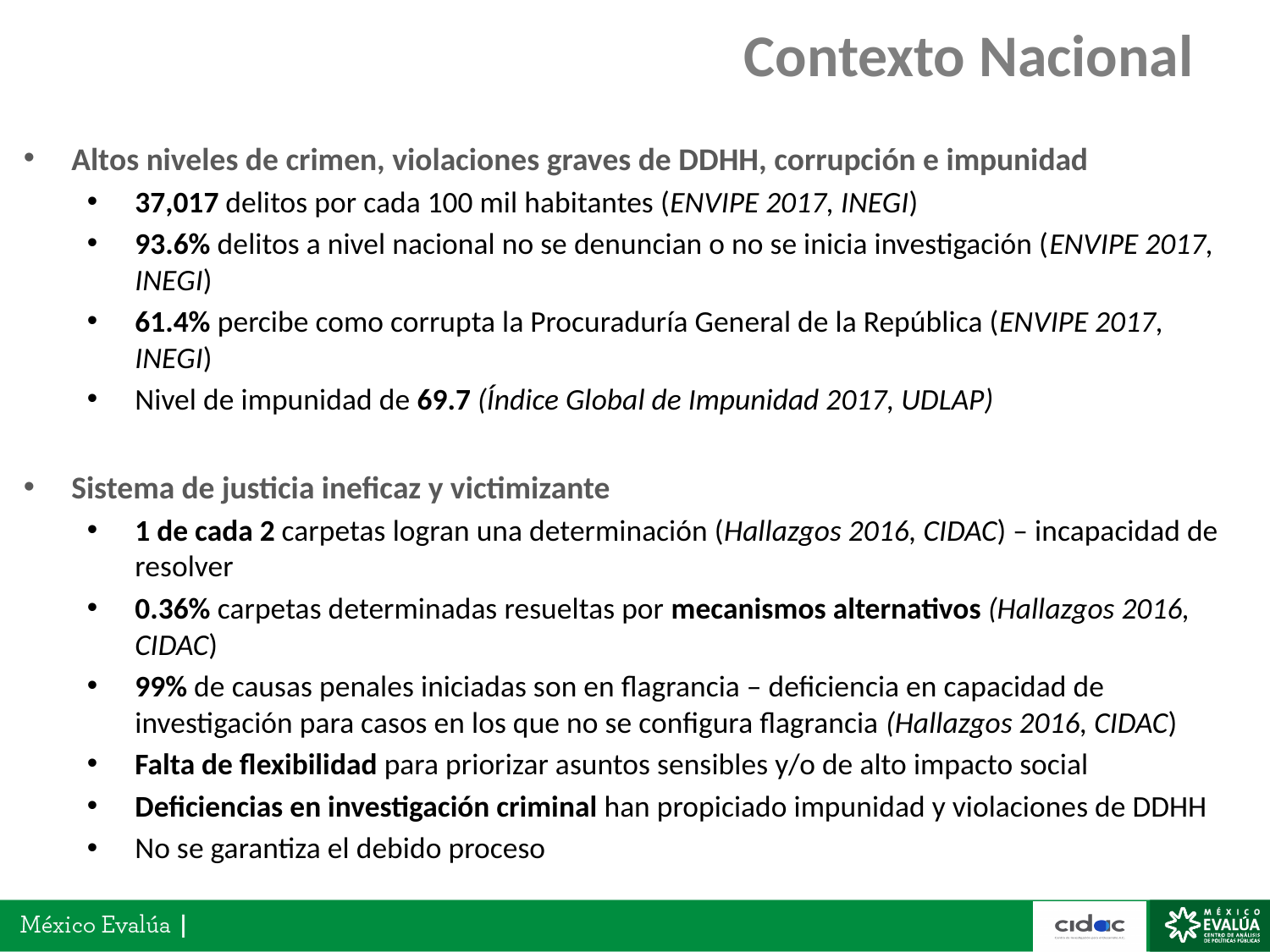

# Contexto Nacional
Altos niveles de crimen, violaciones graves de DDHH, corrupción e impunidad
37,017 delitos por cada 100 mil habitantes (ENVIPE 2017, INEGI)
93.6% delitos a nivel nacional no se denuncian o no se inicia investigación (ENVIPE 2017, INEGI)
61.4% percibe como corrupta la Procuraduría General de la República (ENVIPE 2017, INEGI)
Nivel de impunidad de 69.7 (Índice Global de Impunidad 2017, UDLAP)

Sistema de justicia ineficaz y victimizante
1 de cada 2 carpetas logran una determinación (Hallazgos 2016, CIDAC) – incapacidad de resolver
0.36% carpetas determinadas resueltas por mecanismos alternativos (Hallazgos 2016, CIDAC)
99% de causas penales iniciadas son en flagrancia – deficiencia en capacidad de investigación para casos en los que no se configura flagrancia (Hallazgos 2016, CIDAC)
Falta de flexibilidad para priorizar asuntos sensibles y/o de alto impacto social
Deficiencias en investigación criminal han propiciado impunidad y violaciones de DDHH
No se garantiza el debido proceso